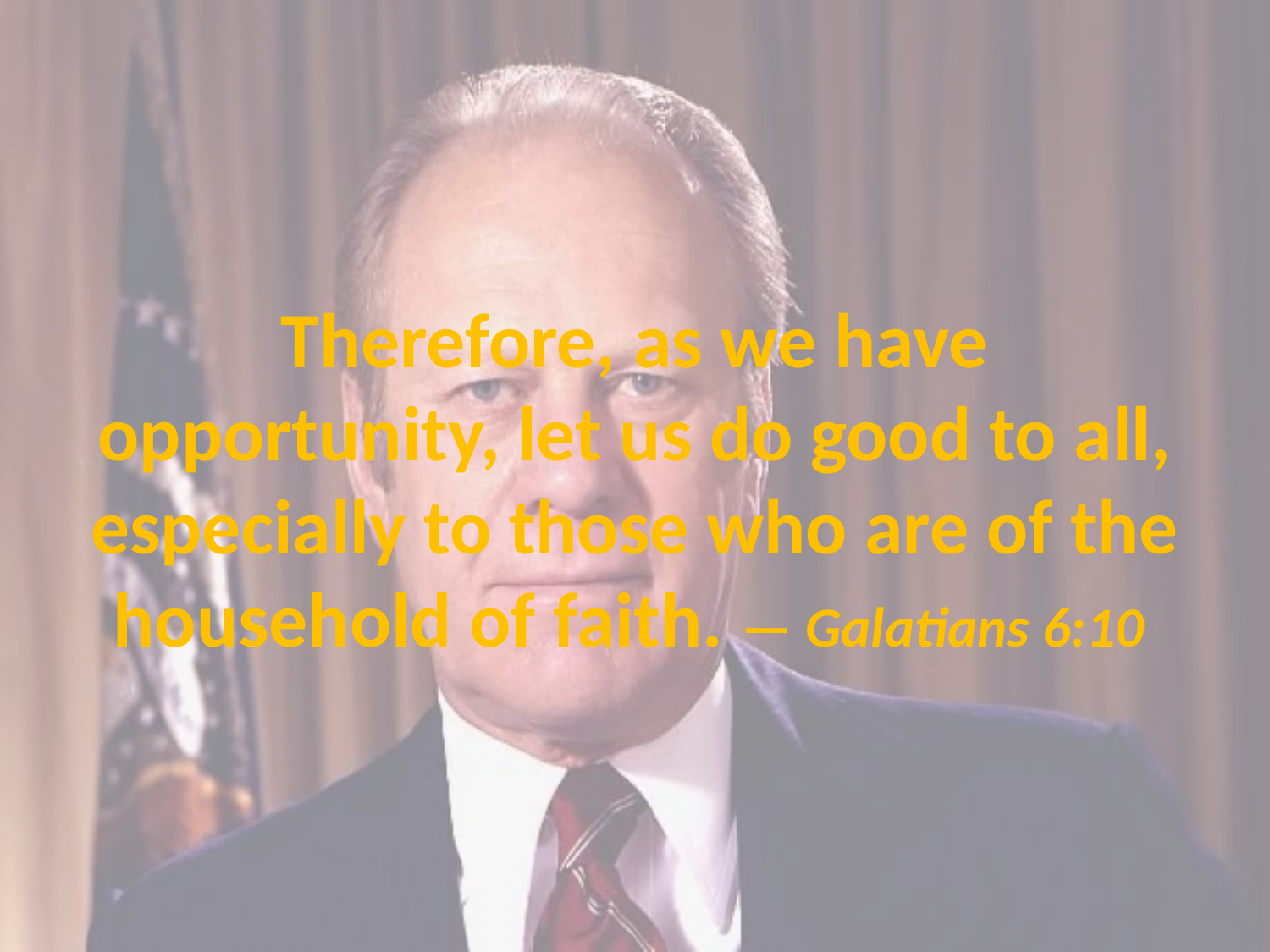

# Therefore, as we have opportunity, let us do good to all, especially to those who are of the household of faith. — Galatians 6:10